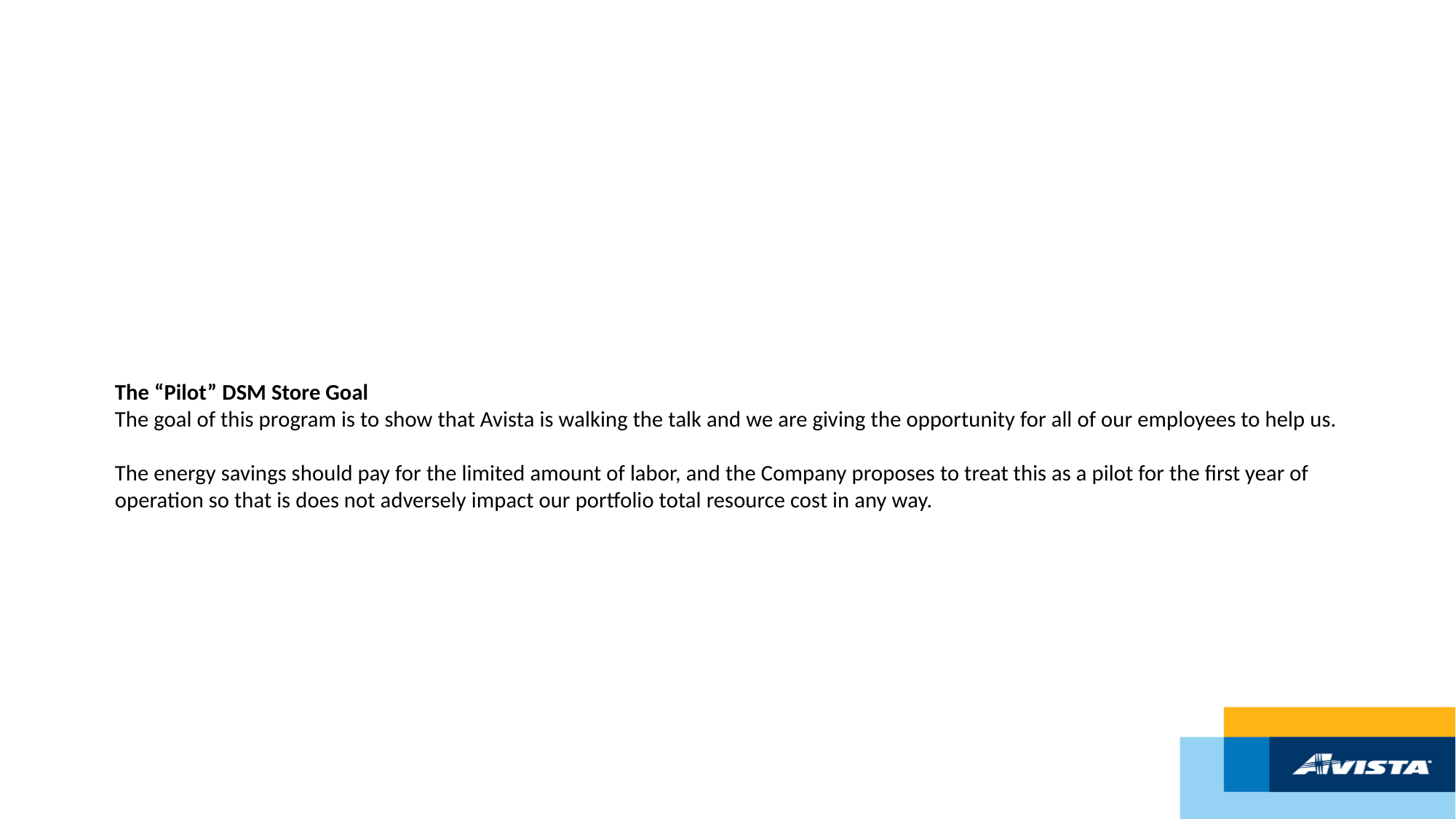

# The “Pilot” DSM Store Goal
The goal of this program is to show that Avista is walking the talk and we are giving the opportunity for all of our employees to help us.
The energy savings should pay for the limited amount of labor, and the Company proposes to treat this as a pilot for the first year of operation so that is does not adversely impact our portfolio total resource cost in any way.